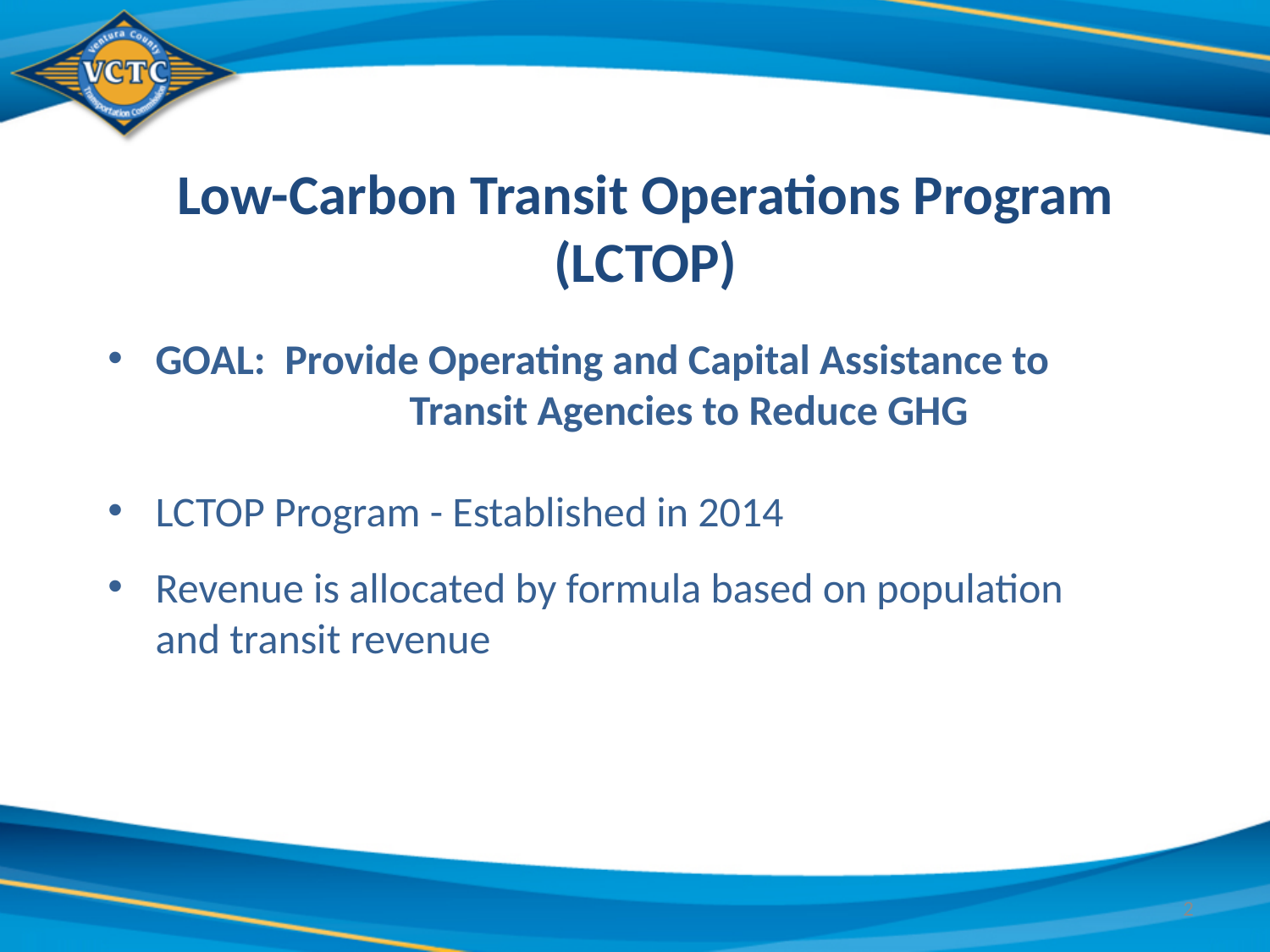

Low-Carbon Transit Operations Program
(LCTOP)

GOAL:  Provide Operating and Capital Assistance to    		Transit Agencies to Reduce GHG
LCTOP Program - Established in 2014

Revenue is allocated by formula based on population and transit revenue

2